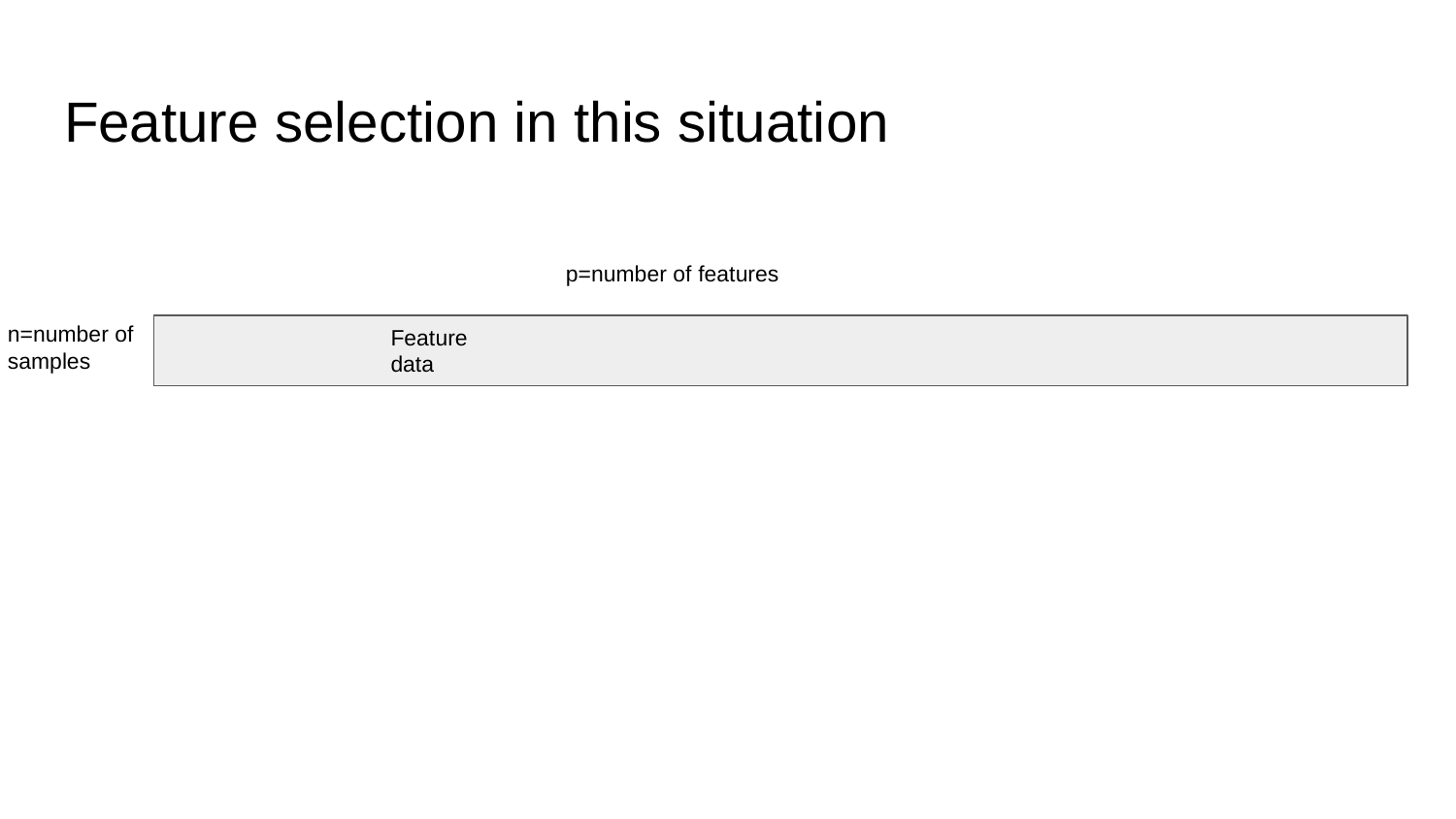

# Feature selection in this situation
p=number of features
n=number of samples
Feature data